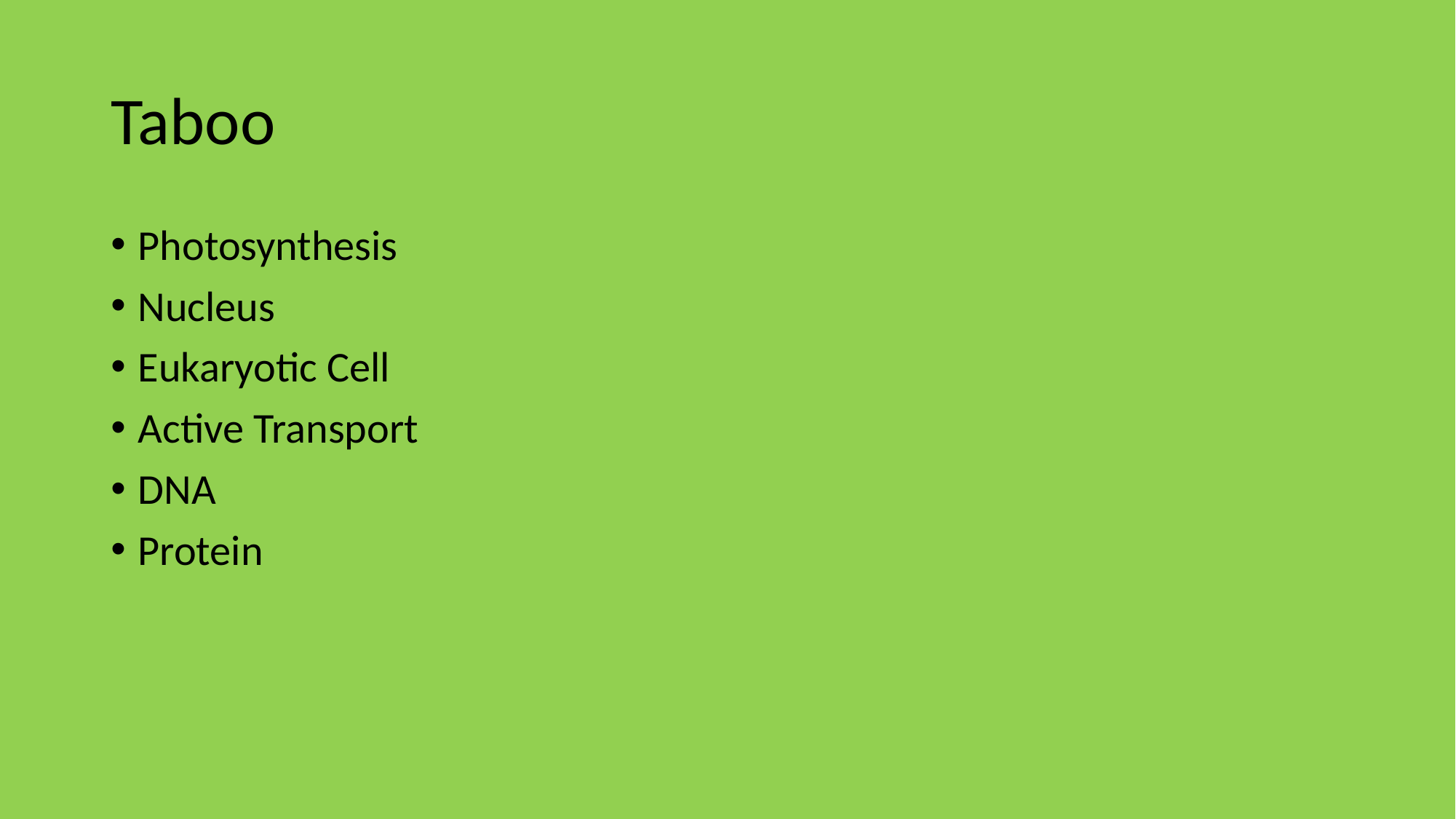

# Taboo
Photosynthesis
Nucleus
Eukaryotic Cell
Active Transport
DNA
Protein